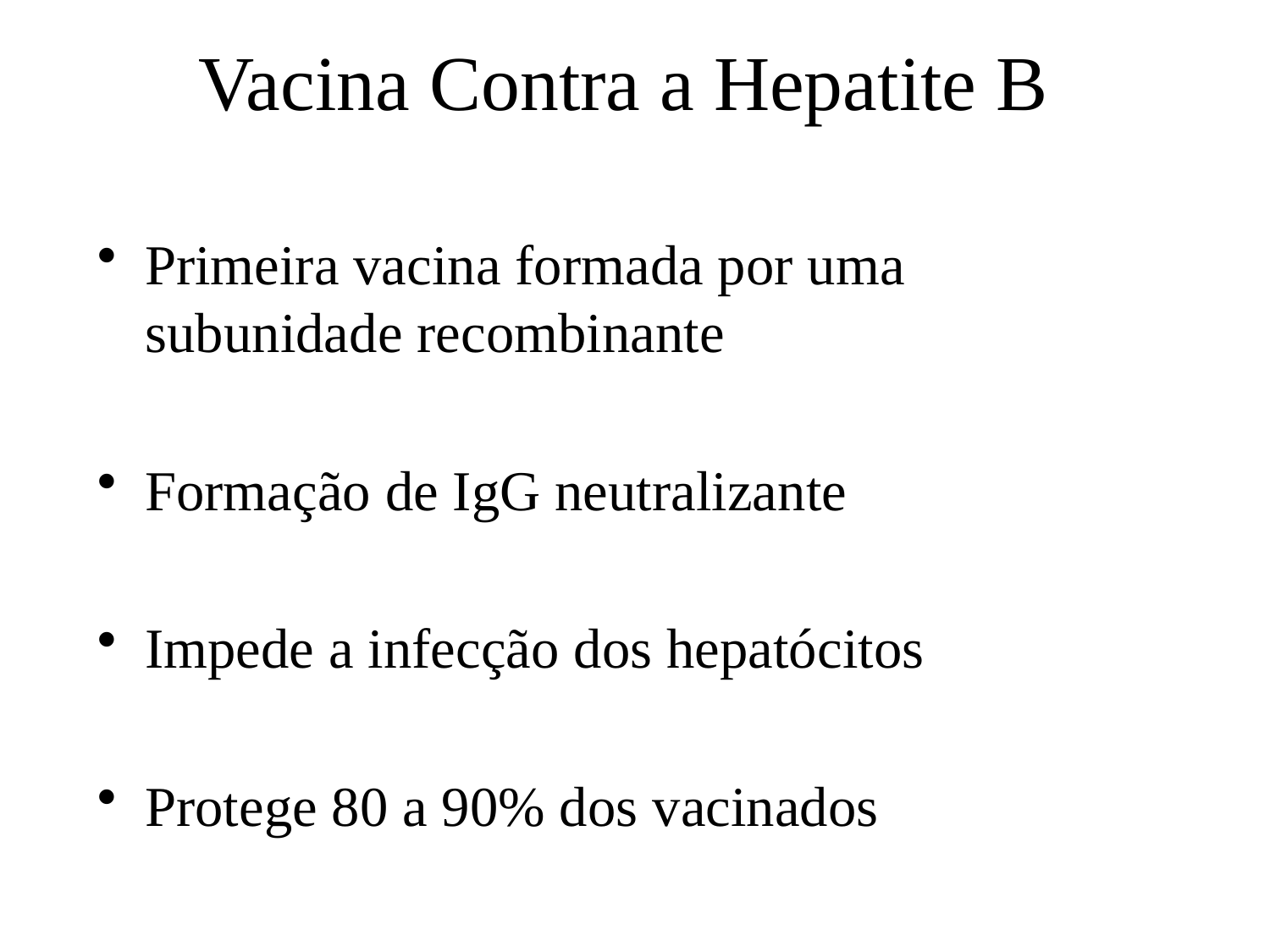

# Vacina Contra a Hepatite B
Primeira vacina formada por uma subunidade recombinante

Formação de IgG neutralizante

Impede a infecção dos hepatócitos

Protege 80 a 90% dos vacinados